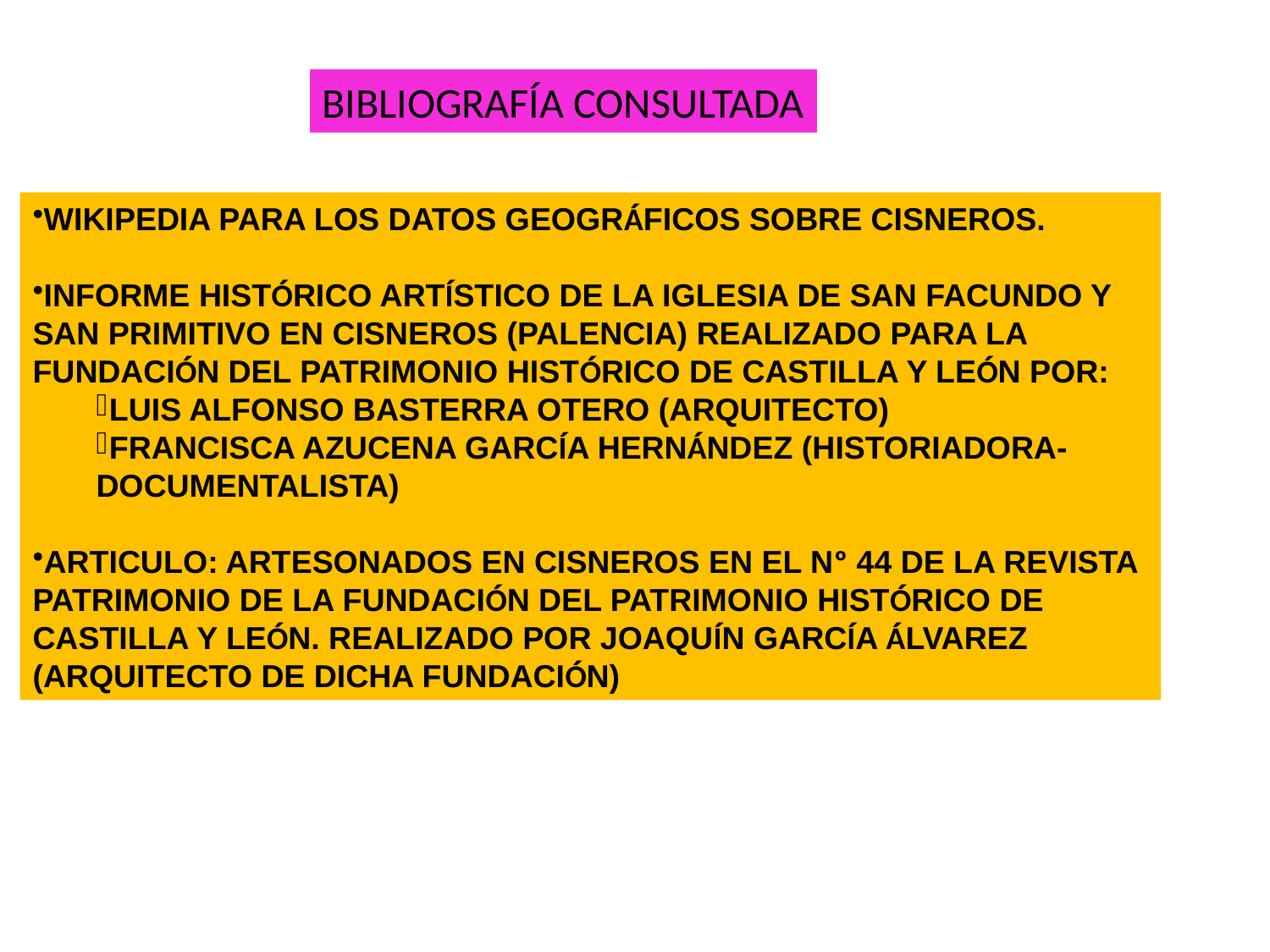

BIBLIOGRAFÍA CONSULTADA
WIKIPEDIA PARA LOS DATOS GEOGRÁFICOS SOBRE CISNEROS.

INFORME HISTÓRICO ARTÍSTICO DE LA IGLESIA DE SAN FACUNDO Y SAN PRIMITIVO EN CISNEROS (PALENCIA) REALIZADO PARA LA FUNDACIÓN DEL PATRIMONIO HISTÓRICO DE CASTILLA Y LEÓN POR:
LUIS ALFONSO BASTERRA OTERO (ARQUITECTO)
FRANCISCA AZUCENA GARCÍA HERNÁNDEZ (HISTORIADORA-DOCUMENTALISTA)

ARTICULO: ARTESONADOS EN CISNEROS EN EL Nº 44 DE LA REVISTA PATRIMONIO DE LA FUNDACIÓN DEL PATRIMONIO HISTÓRICO DE CASTILLA Y LEÓN. REALIZADO POR JOAQUÍN GARCÍA ÁLVAREZ (ARQUITECTO DE DICHA FUNDACIÓN)